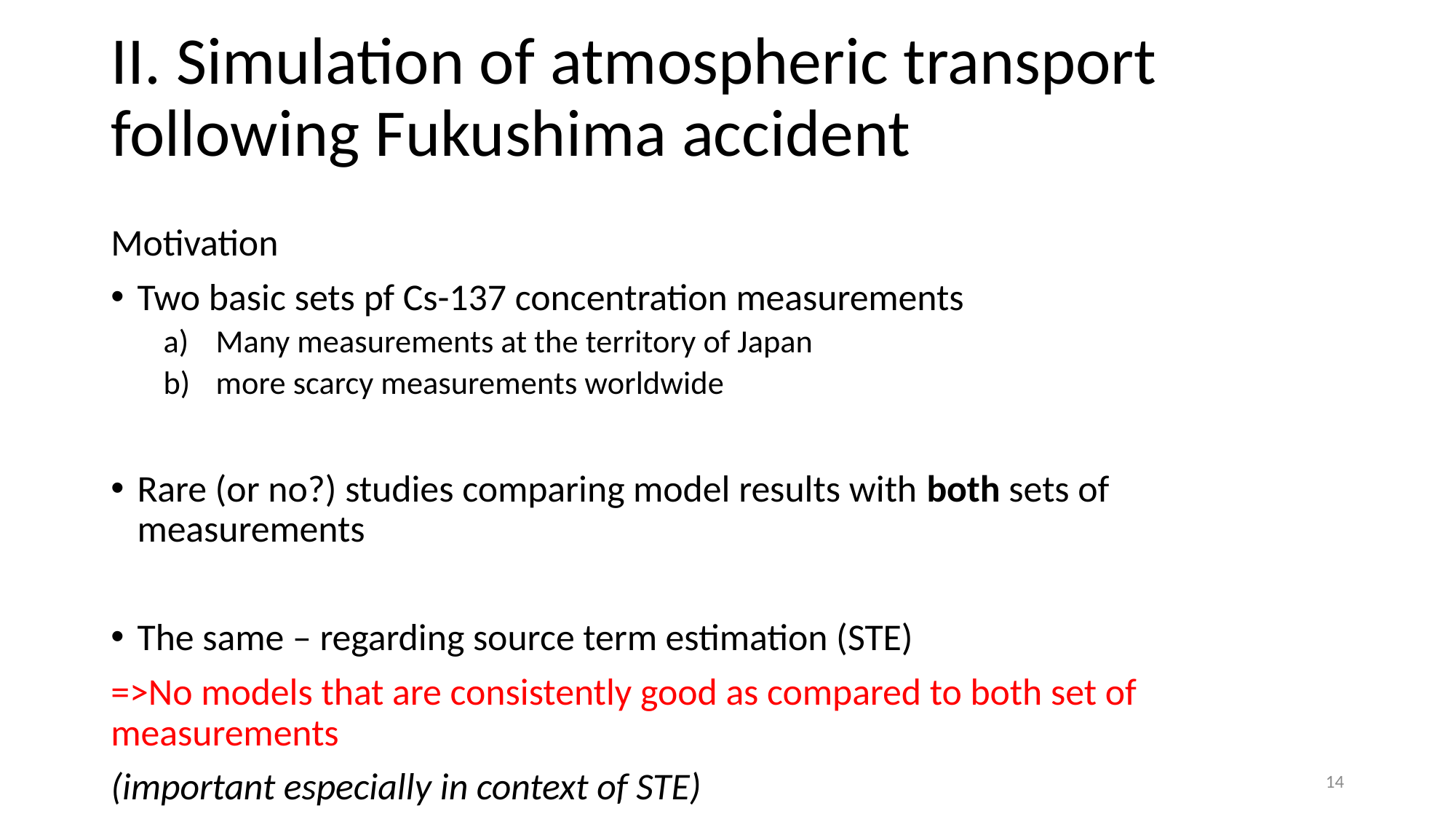

# II. Simulation of atmospheric transport following Fukushima accident
Motivation
Two basic sets pf Cs-137 concentration measurements
Many measurements at the territory of Japan
more scarcy measurements worldwide

Rare (or no?) studies comparing model results with both sets of measurements

The same – regarding source term estimation (STE)
=>No models that are consistently good as compared to both set of measurements
(important especially in context of STE)
14